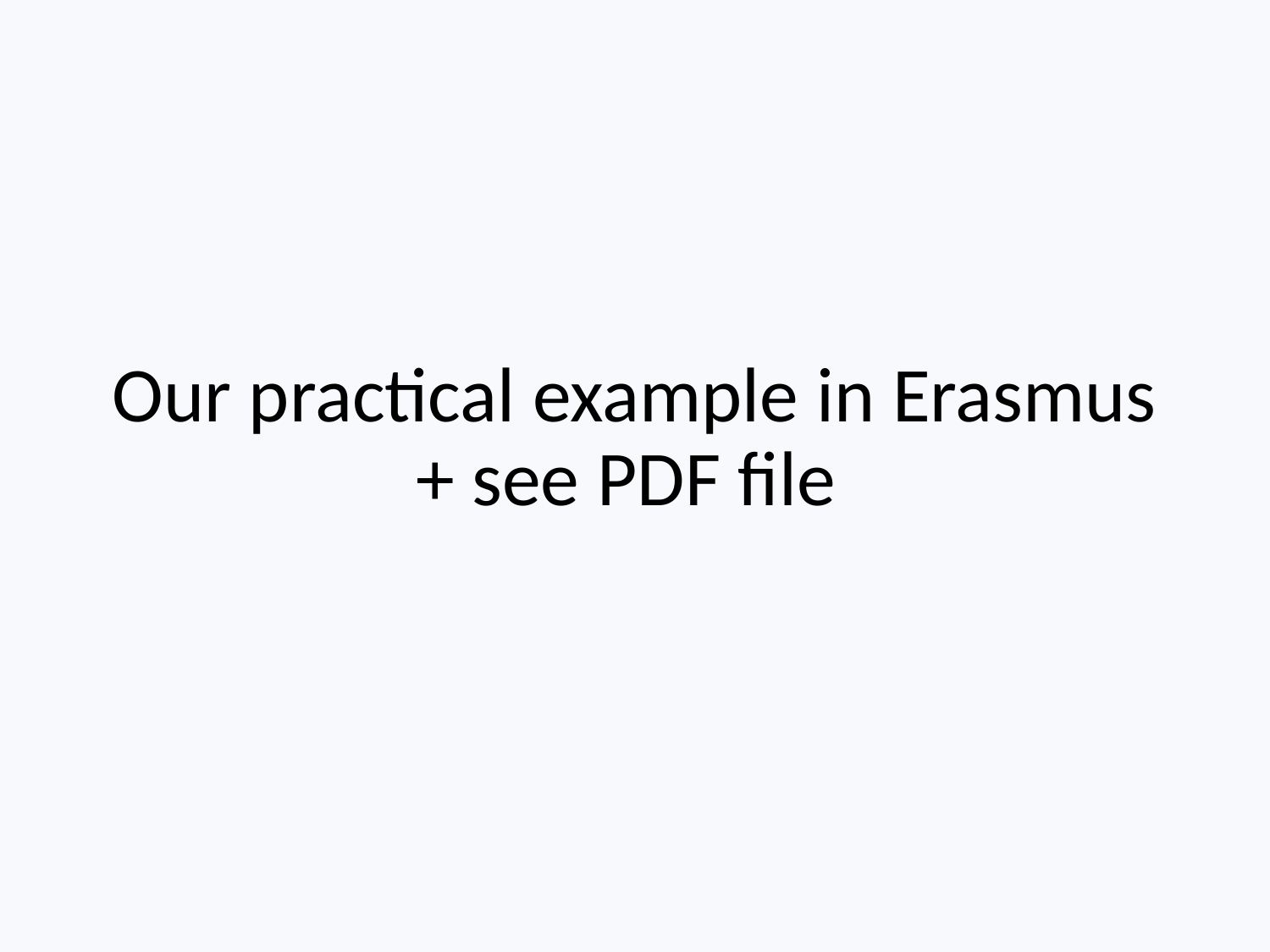

# Our practical example in Erasmus + see PDF file